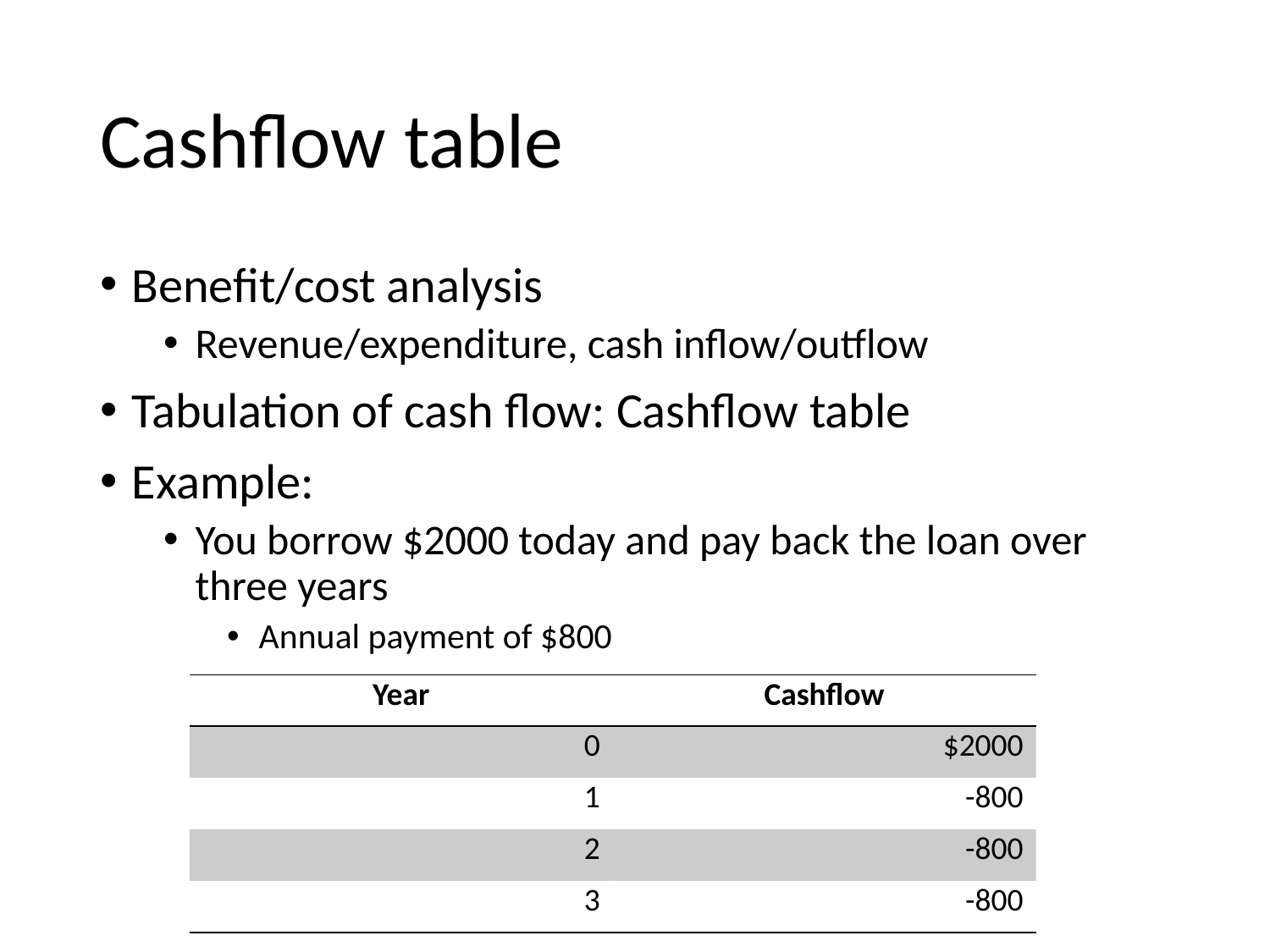

# Cashflow table
Benefit/cost analysis
Revenue/expenditure, cash inflow/outflow
Tabulation of cash flow: Cashflow table
Example:
You borrow $2000 today and pay back the loan over three years
Annual payment of $800
| Year | Cashflow |
| --- | --- |
| 0 | $2000 |
| 1 | -800 |
| 2 | -800 |
| 3 | -800 |